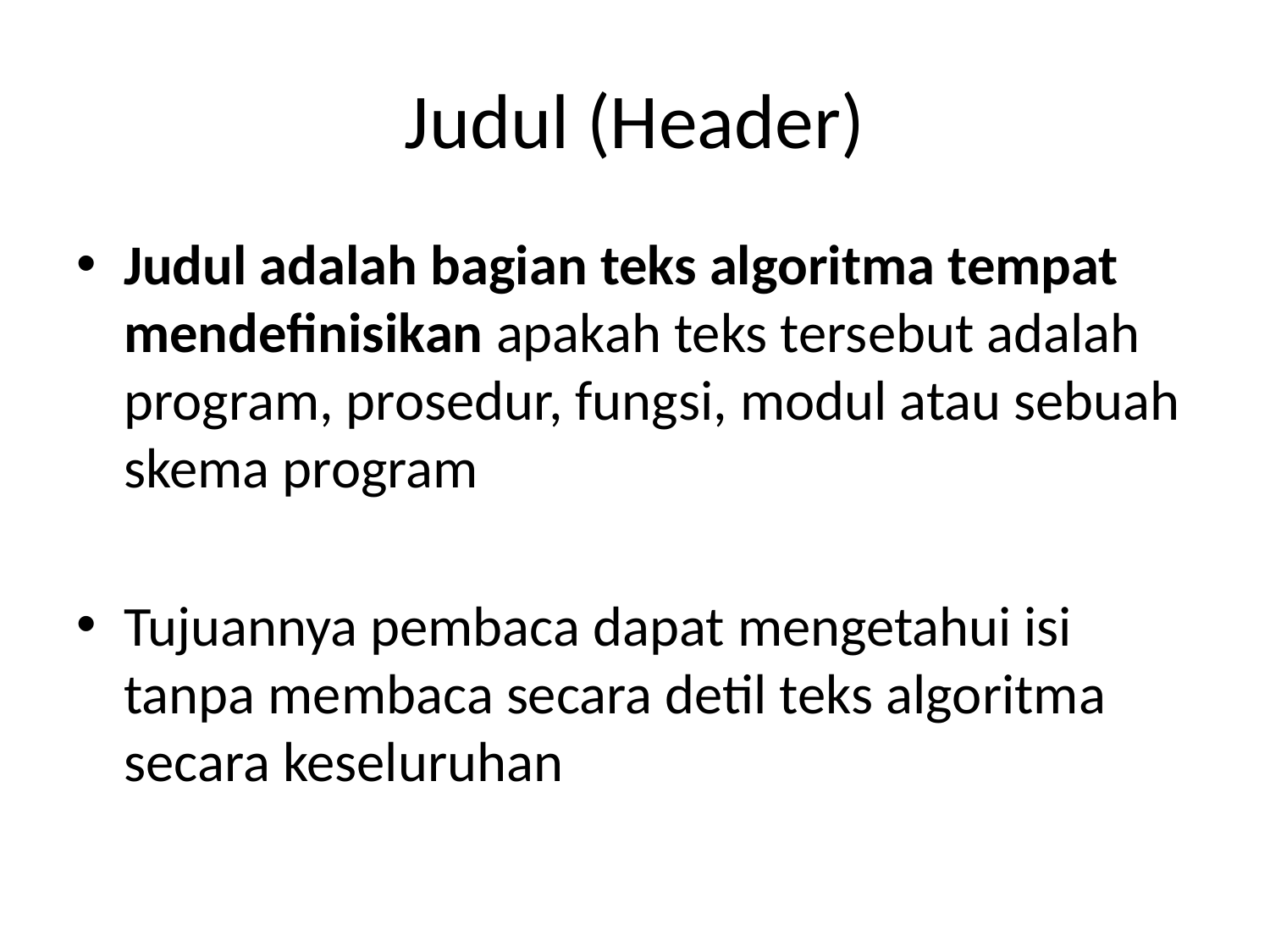

# Judul (Header)
Judul adalah bagian teks algoritma tempat mendefinisikan apakah teks tersebut adalah program, prosedur, fungsi, modul atau sebuah skema program

Tujuannya pembaca dapat mengetahui isi tanpa membaca secara detil teks algoritma secara keseluruhan